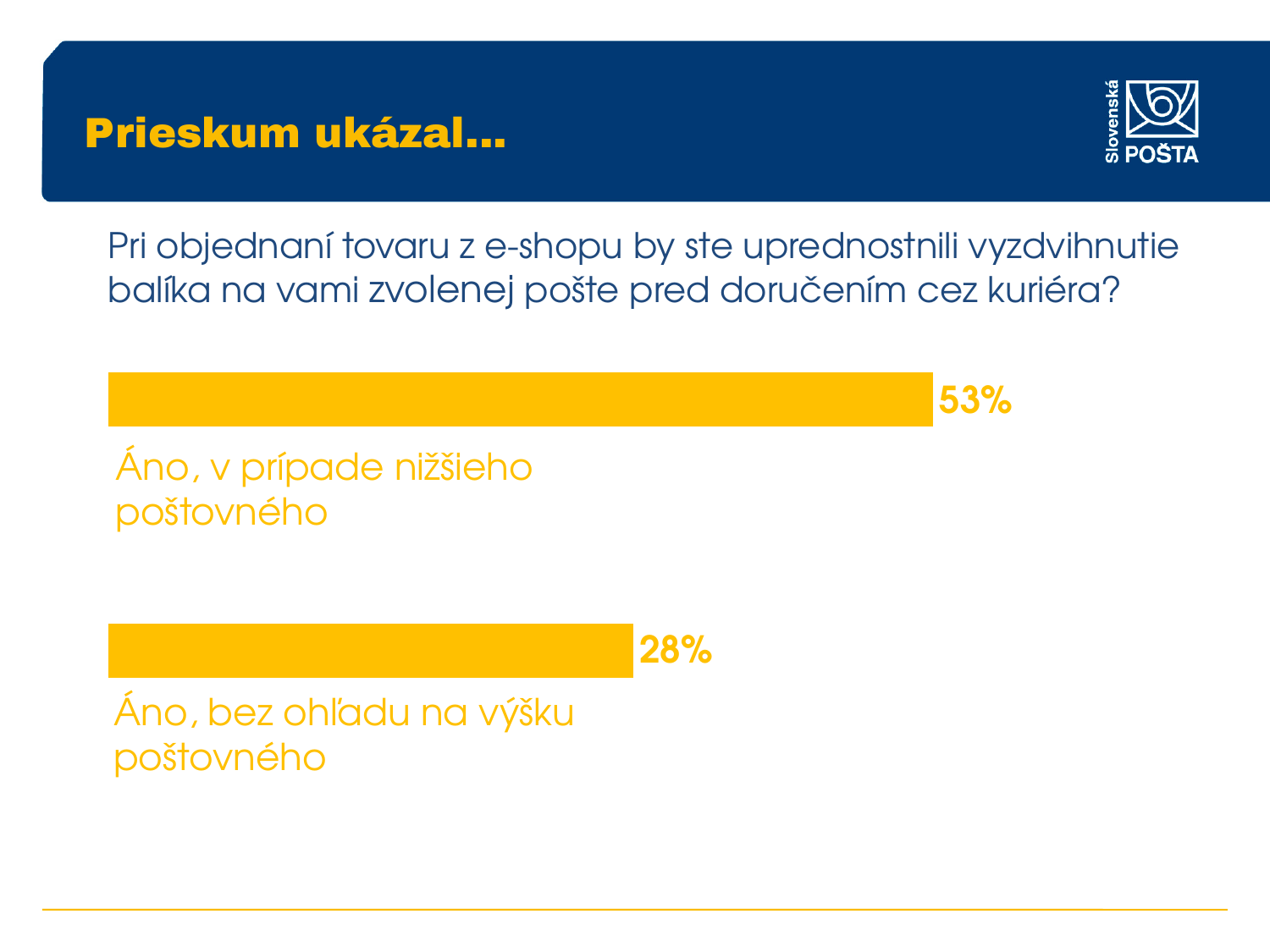

# Prieskum ukázal...
Pri objednaní tovaru z e-shopu by ste uprednostnili vyzdvihnutie balíka na vami zvolenej pošte pred doručením cez kuriéra?

53%
Áno, v prípade nižšieho poštovného
28%

Áno, bez ohľadu na výšku poštovného